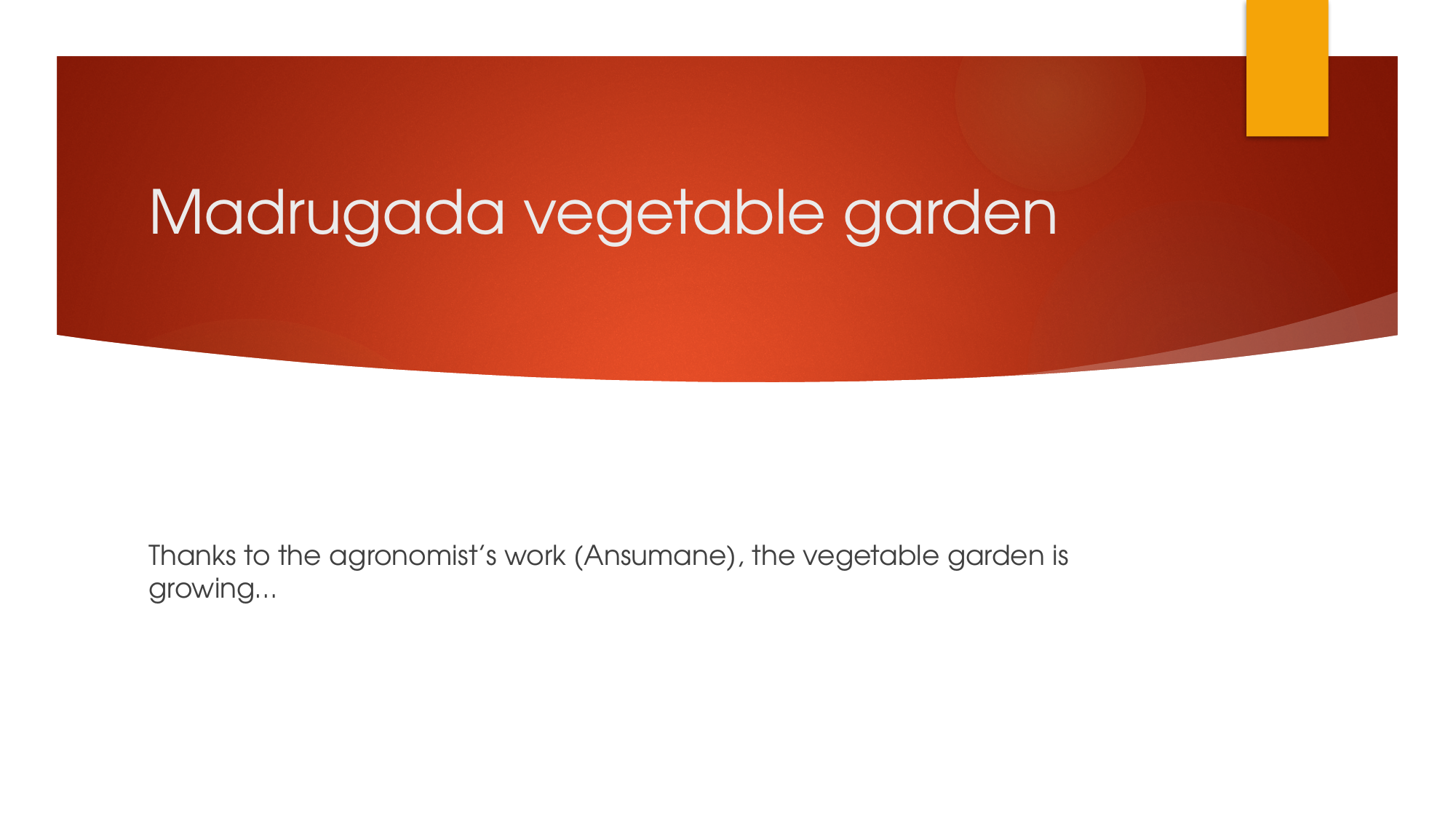

# Madrugada vegetable garden
Thanks to the agronomist’s work (Ansumane), the vegetable garden is growing…